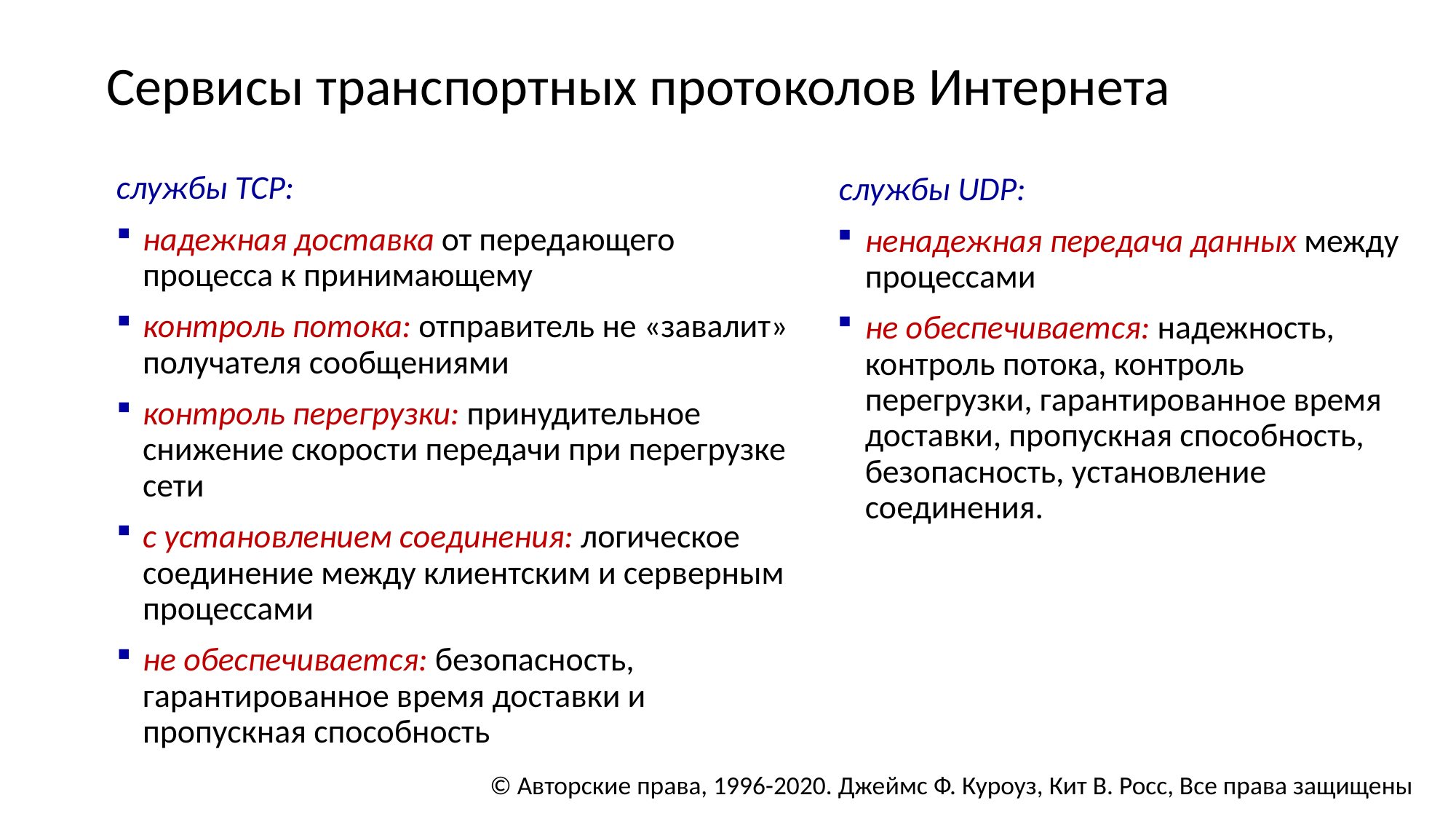

# Сервисы транспортных протоколов Интернета
службы TCP:
надежная доставка от передающего процесса к принимающему
контроль потока: отправитель не «завалит» получателя сообщениями
контроль перегрузки: принудительное снижение скорости передачи при перегрузке сети
с установлением соединения: логическое соединение между клиентским и серверным процессами
не обеспечивается: безопасность, гарантированное время доставки и пропускная способность

службы UDP:
ненадежная передача данных между процессами
не обеспечивается: надежность, контроль потока, контроль перегрузки, гарантированное время доставки, пропускная способность, безопасность, установление соединения.
© Авторские права, 1996-2020. Джеймс Ф. Куроуз, Кит В. Росс, Все права защищены